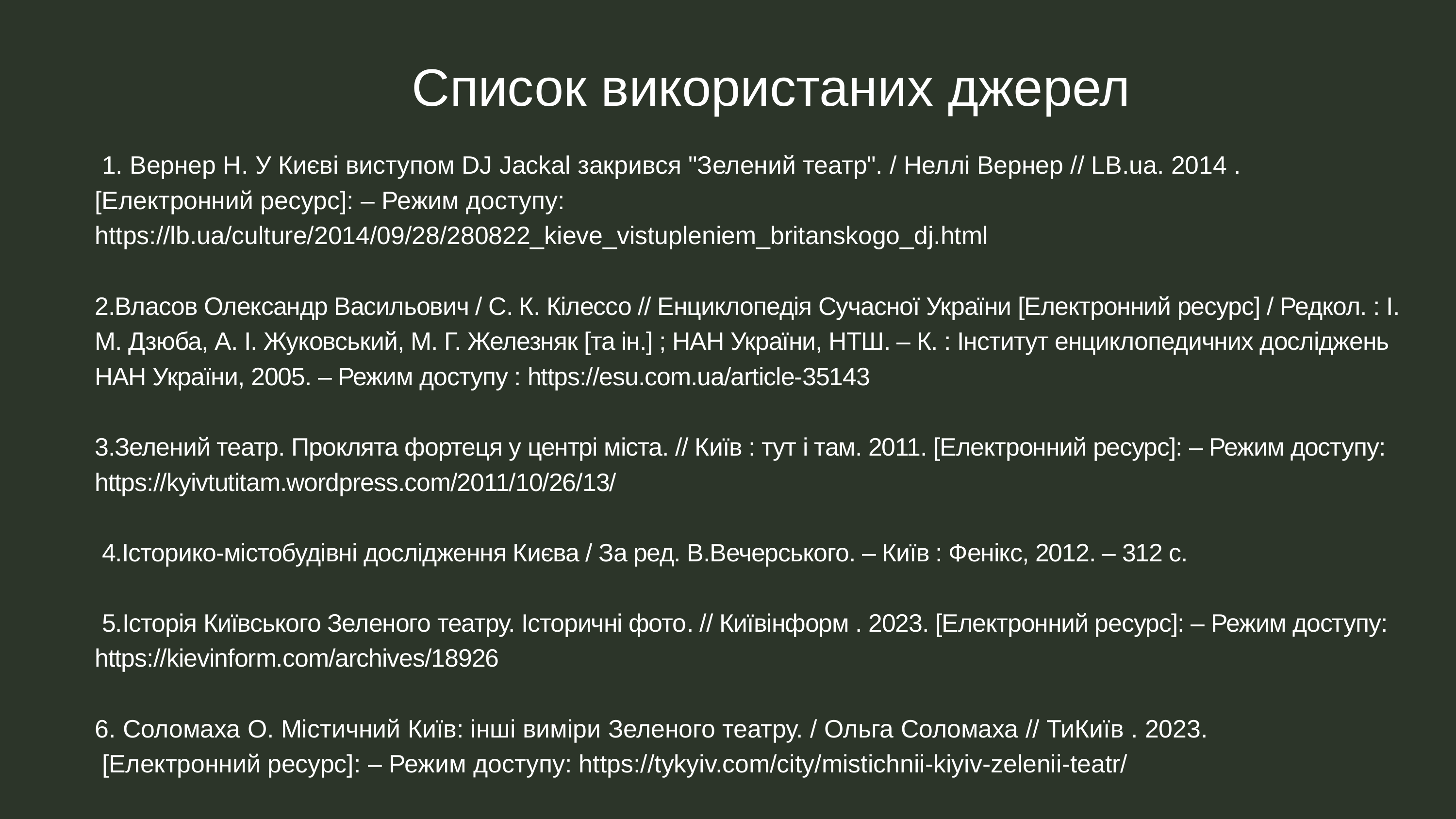

Список використаних джерел
 1. Вернер Н. У Києві виступом DJ Jackal закрився "Зелений театр". / Неллі Вернер // LB.ua. 2014 . [Електронний ресурс]: – Режим доступу: https://lb.ua/culture/2014/09/28/280822_kieve_vistupleniem_britanskogo_dj.html

2.Власов Олександр Васильович / С. К. Кілессо // Енциклопедія Сучасної України [Електронний ресурс] / Редкол. : І. М. Дзюба, А. І. Жуковський, М. Г. Железняк [та ін.] ; НАН України, НТШ. – К. : Інститут енциклопедичних досліджень НАН України, 2005. – Режим доступу : https://esu.com.ua/article-35143

3.Зелений театр. Проклята фортеця у центрі міста. // Київ : тут і там. 2011. [Електронний ресурс]: – Режим доступу: https://kyivtutitam.wordpress.com/2011/10/26/13/

 4.Історико-містобудівні дослідження Києва / За ред. В.Вечерського. – Київ : Фенікс, 2012. – 312 с.

 5.Історія Київського Зеленого театру. Історичні фото. // Київінформ . 2023. [Електронний ресурс]: – Режим доступу: https://kievinform.com/archives/18926

6. Соломаха О. Містичний Київ: інші виміри Зеленого театру. / Ольга Соломаха // ТиКиїв . 2023.
 [Електронний ресурс]: – Режим доступу: https://tykyiv.com/city/mistichnii-kiyiv-zelenii-teatr/